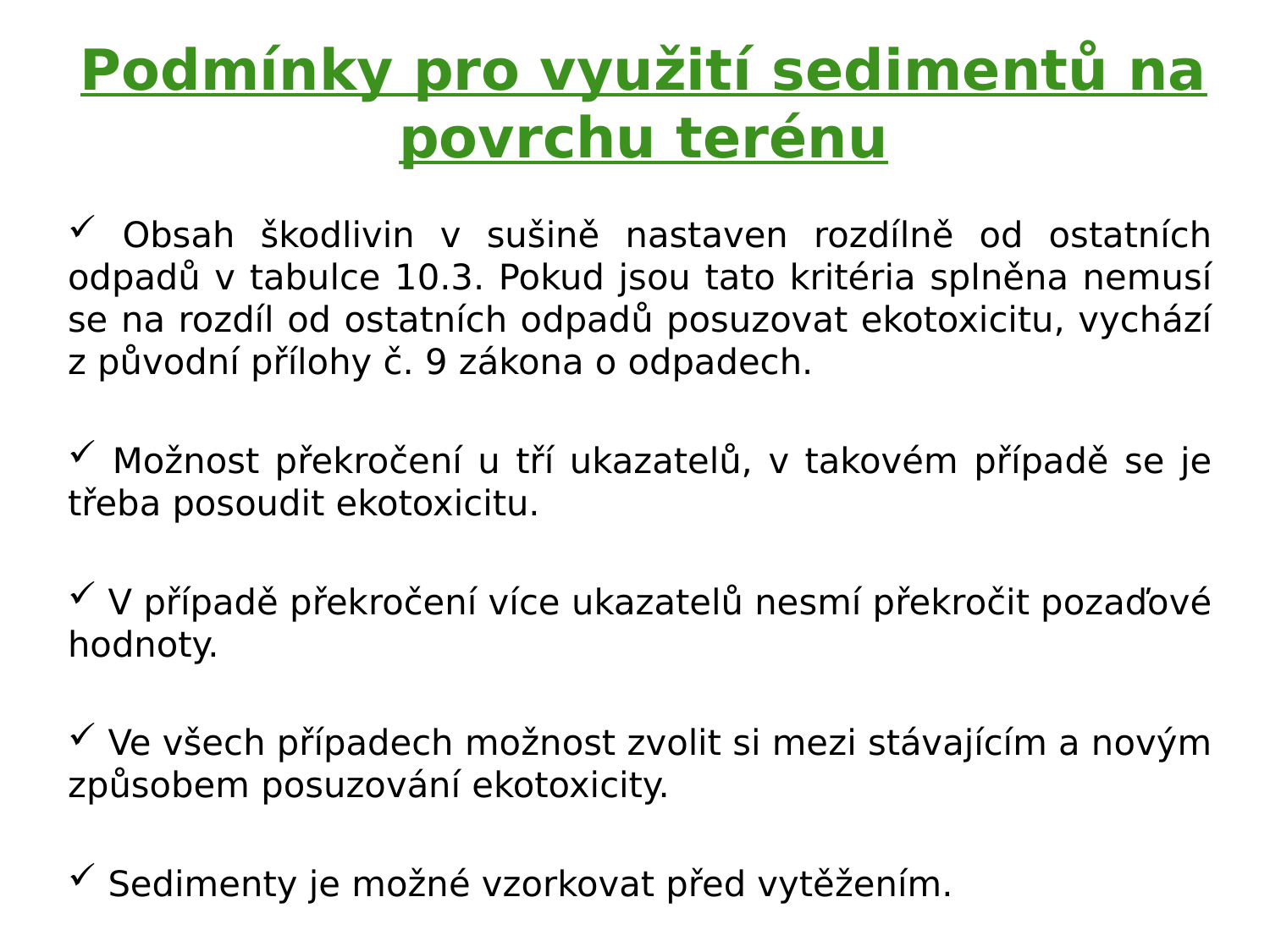

Podmínky pro využití sedimentů na povrchu terénu
 Obsah škodlivin v sušině nastaven rozdílně od ostatních odpadů v tabulce 10.3. Pokud jsou tato kritéria splněna nemusí se na rozdíl od ostatních odpadů posuzovat ekotoxicitu, vychází z původní přílohy č. 9 zákona o odpadech.

 Možnost překročení u tří ukazatelů, v takovém případě se je třeba posoudit ekotoxicitu.

 V případě překročení více ukazatelů nesmí překročit pozaďové hodnoty.

 Ve všech případech možnost zvolit si mezi stávajícím a novým způsobem posuzování ekotoxicity.

 Sedimenty je možné vzorkovat před vytěžením.